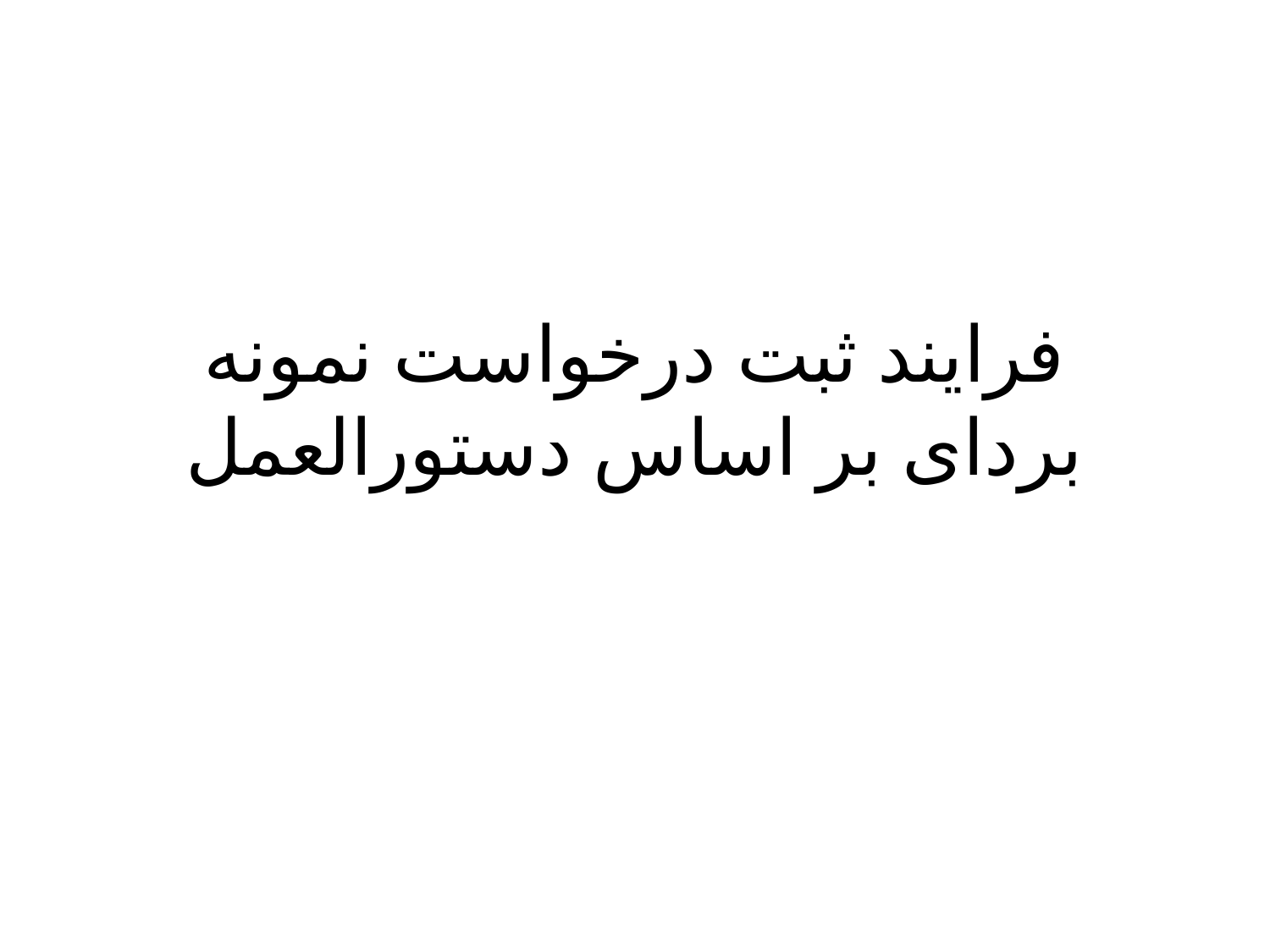

# فرایند ثبت درخواست نمونه بردای بر اساس دستورالعمل